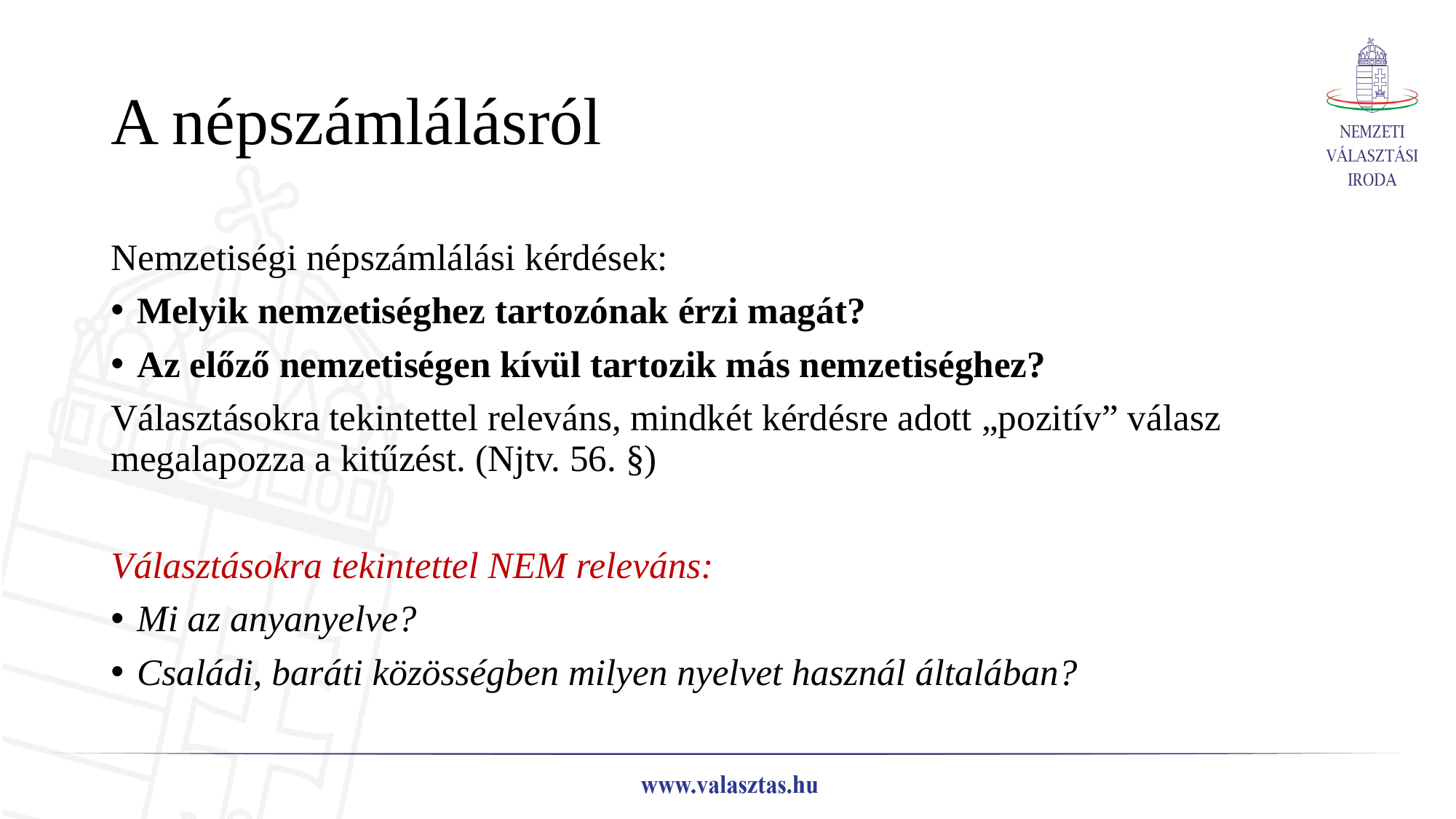

# A népszámlálásról

Nemzetiségi népszámlálási kérdések:
Melyik nemzetiséghez tartozónak érzi magát?
Az előző nemzetiségen kívül tartozik más nemzetiséghez?
Választásokra tekintettel releváns, mindkét kérdésre adott „pozitív” válasz megalapozza a kitűzést. (Njtv. 56. §)

Választásokra tekintettel NEM releváns:
Mi az anyanyelve?
Családi, baráti közösségben milyen nyelvet használ általában?